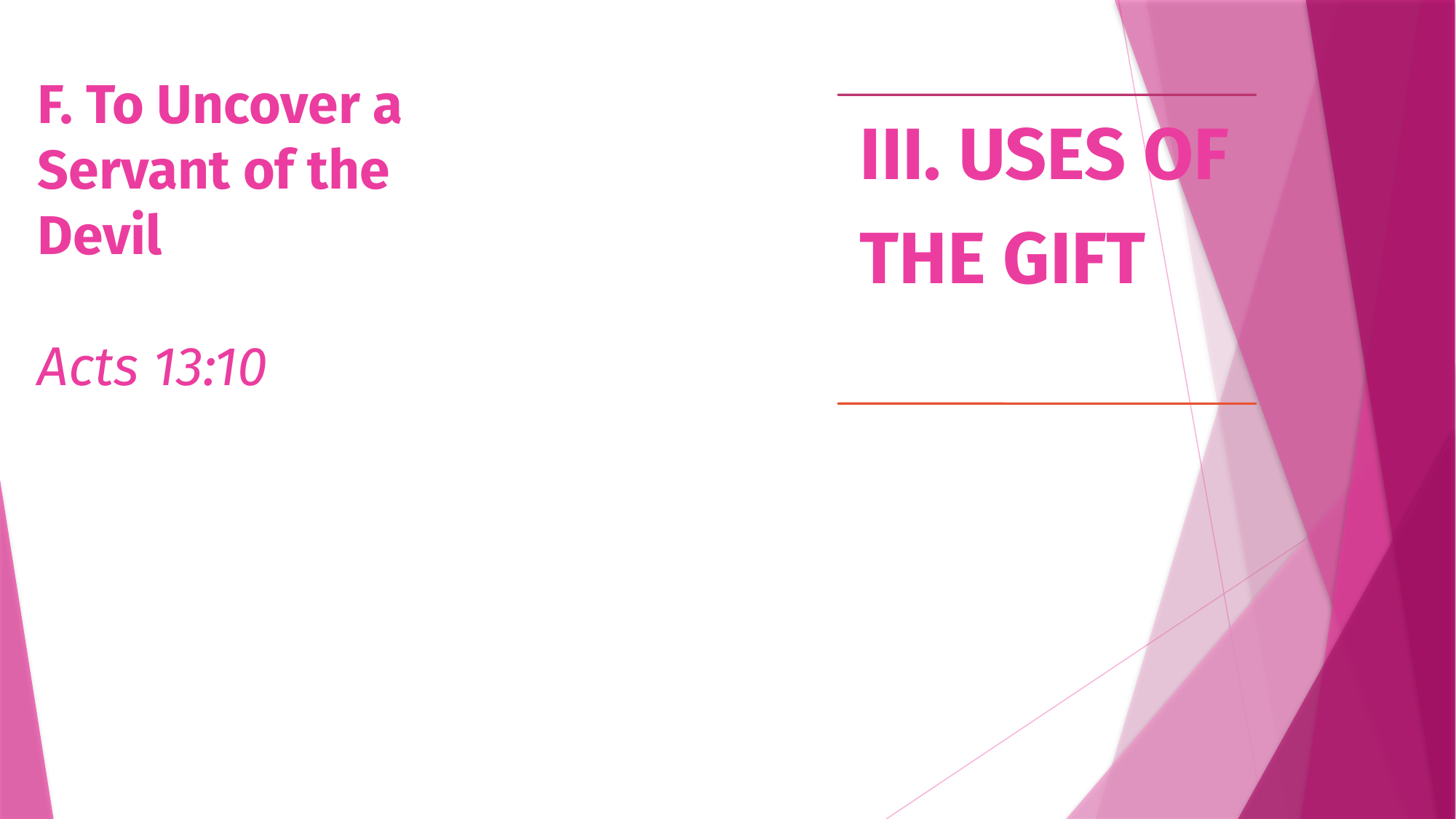

# F. To Uncover a Servant of the Devil Acts 13:10
III. USES OF
THE GIFT